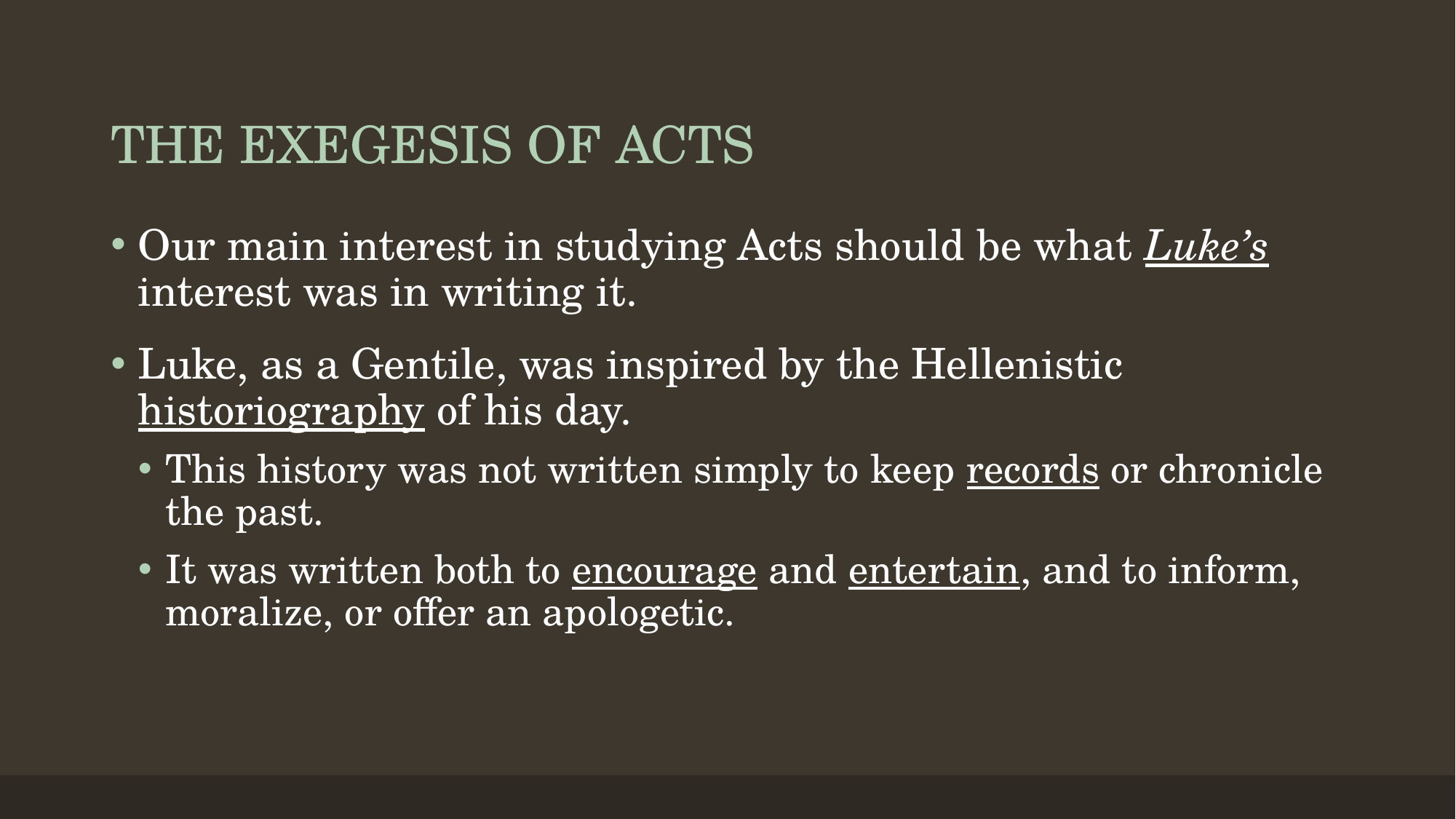

# THE EXEGESIS OF ACTS
Our main interest in studying Acts should be what Luke’s interest was in writing it.
Luke, as a Gentile, was inspired by the Hellenistic historiography of his day.
This history was not written simply to keep records or chronicle the past.
It was written both to encourage and entertain, and to inform, moralize, or offer an apologetic.